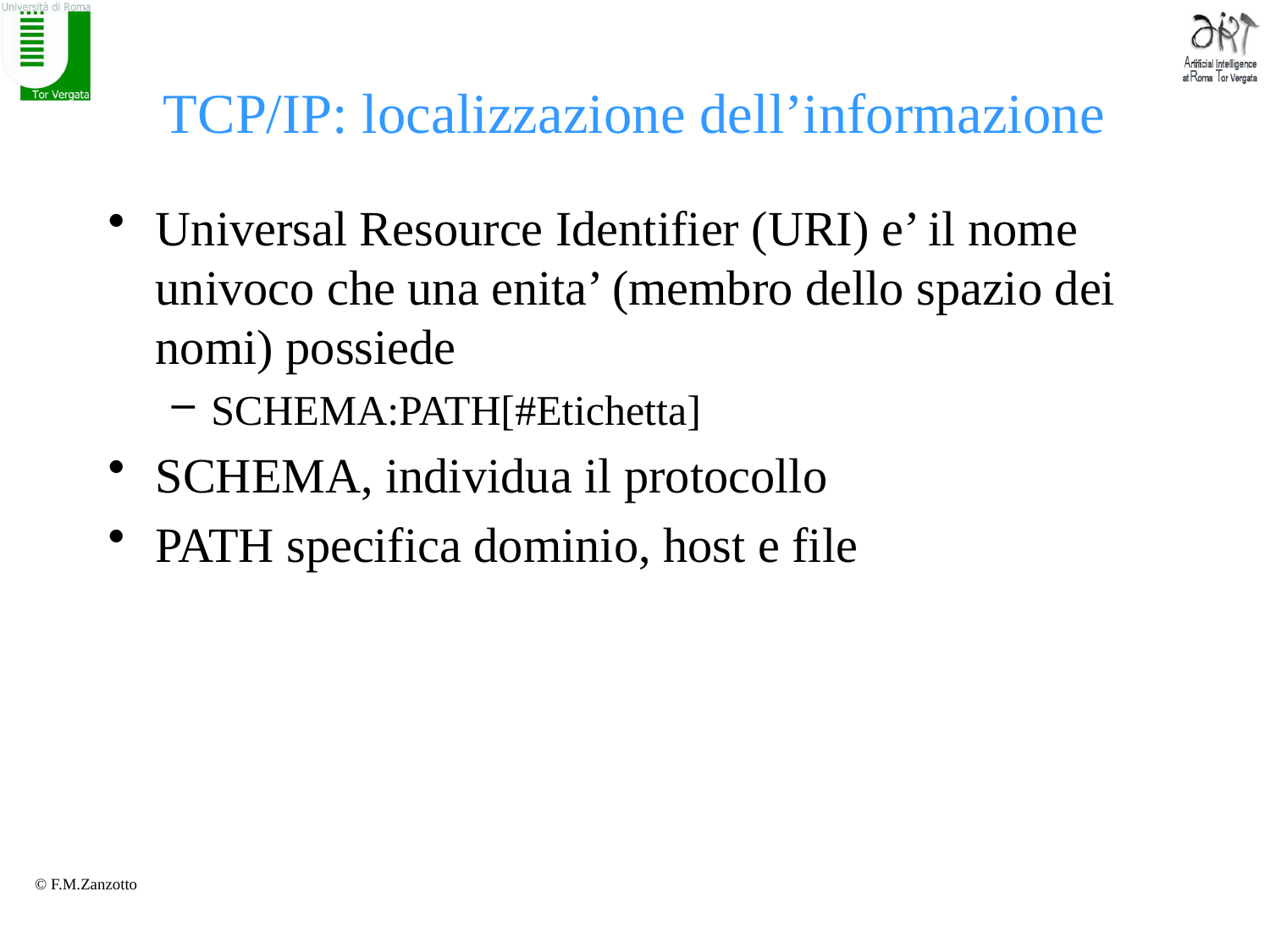

# TCP/IP: localizzazione dell’informazione
Universal Resource Identifier (URI) e’ il nome univoco che una enita’ (membro dello spazio dei nomi) possiede
SCHEMA:PATH[#Etichetta]
SCHEMA, individua il protocollo
PATH specifica dominio, host e file